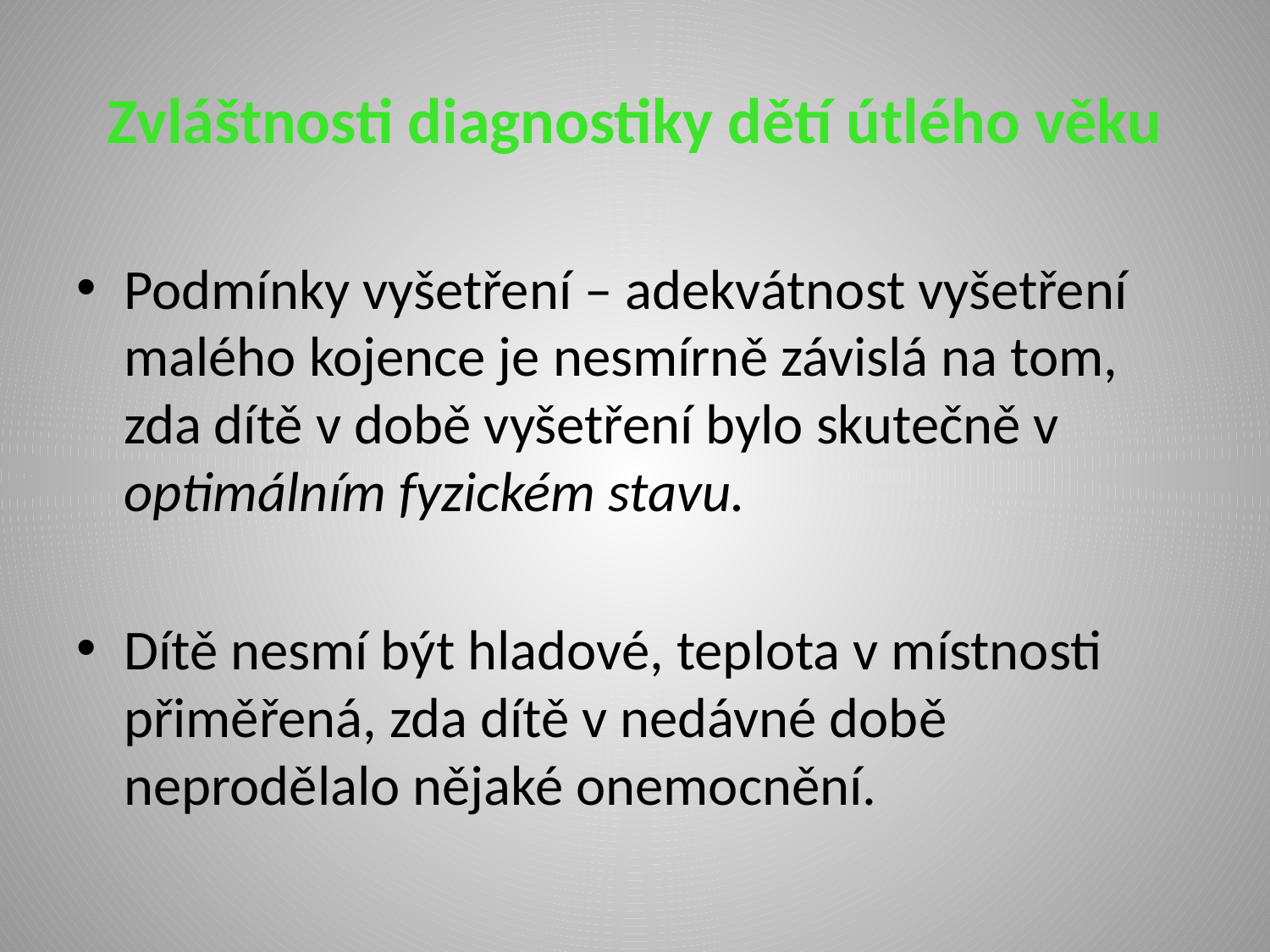

# Zvláštnosti diagnostiky dětí útlého věku
Podmínky vyšetření – adekvátnost vyšetření malého kojence je nesmírně závislá na tom, zda dítě v době vyšetření bylo skutečně v optimálním fyzickém stavu.

Dítě nesmí být hladové, teplota v místnosti přiměřená, zda dítě v nedávné době neprodělalo nějaké onemocnění.